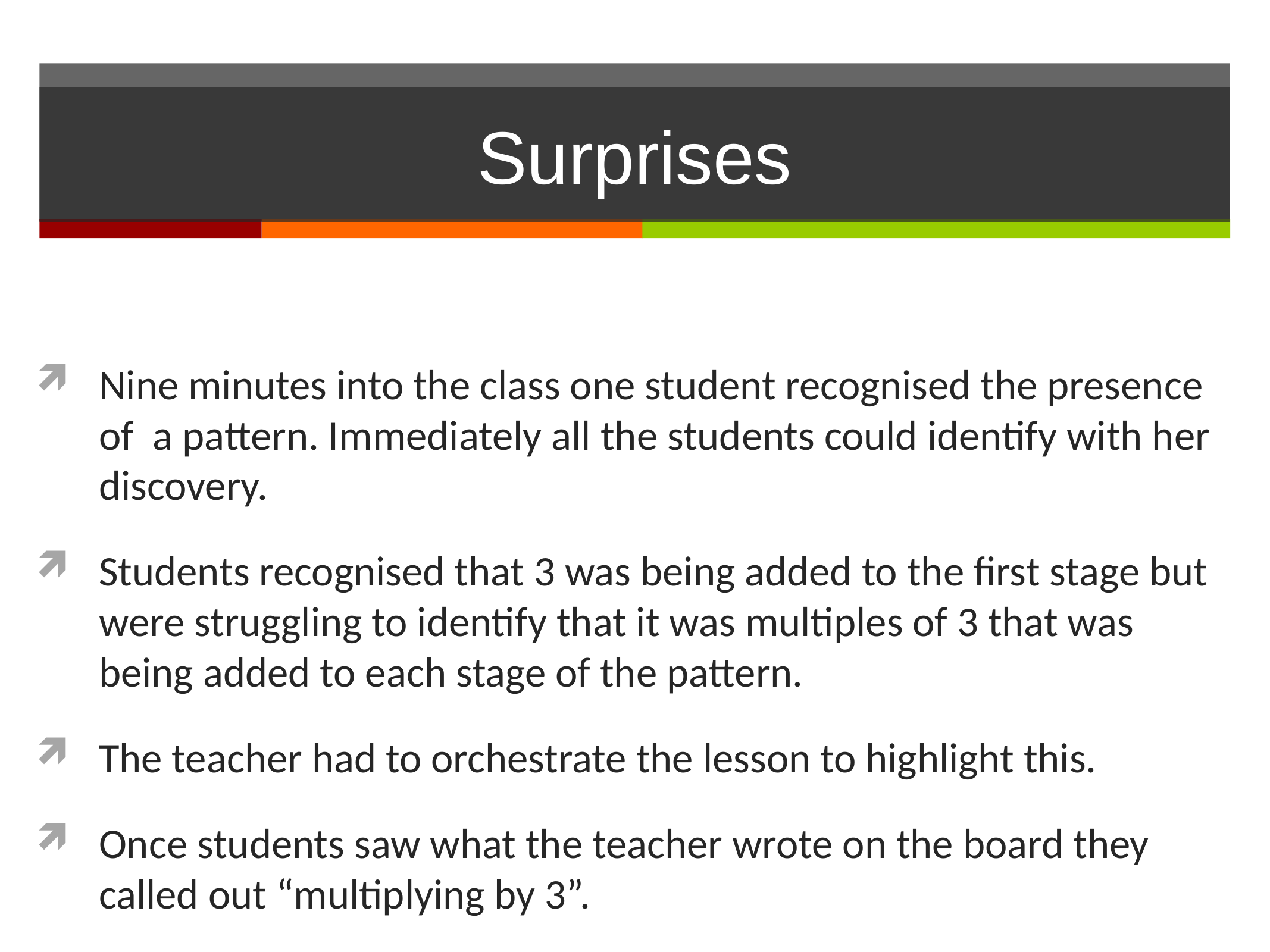

# Surprises

Nine minutes into the class one student recognised the presence of  a pattern. Immediately all the students could identify with her discovery.
Students recognised that 3 was being added to the first stage but were struggling to identify that it was multiples of 3 that was being added to each stage of the pattern.
The teacher had to orchestrate the lesson to highlight this.
Once students saw what the teacher wrote on the board they called out “multiplying by 3”.